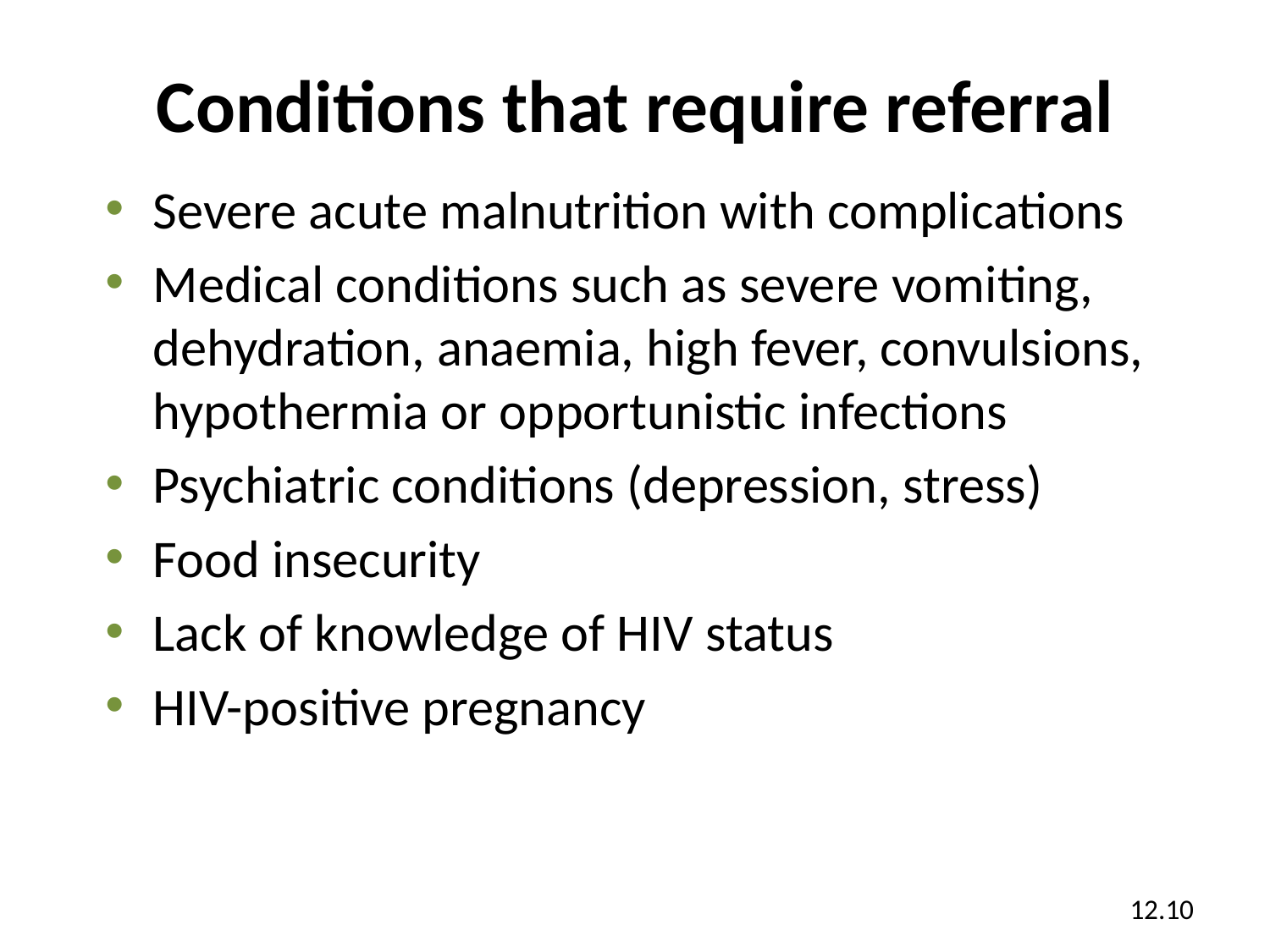

# Conditions that require referral
Severe acute malnutrition with complications
Medical conditions such as severe vomiting, dehydration, anaemia, high fever, convulsions, hypothermia or opportunistic infections
Psychiatric conditions (depression, stress)
Food insecurity
Lack of knowledge of HIV status
HIV-positive pregnancy

12.10